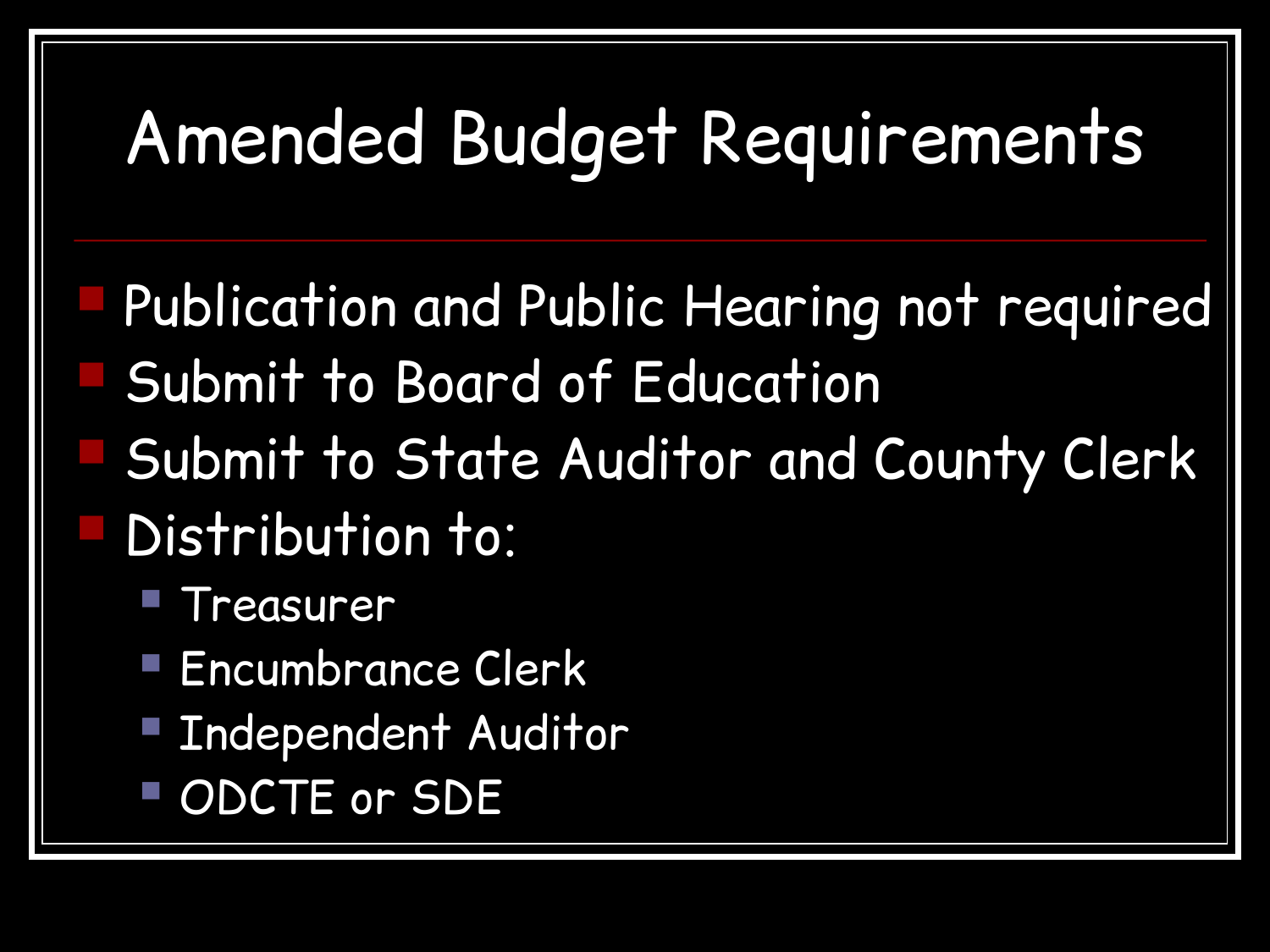

# Amended Budget Requirements
Publication and Public Hearing not required
Submit to Board of Education
Submit to State Auditor and County Clerk
Distribution to:
Treasurer
Encumbrance Clerk
Independent Auditor
ODCTE or SDE